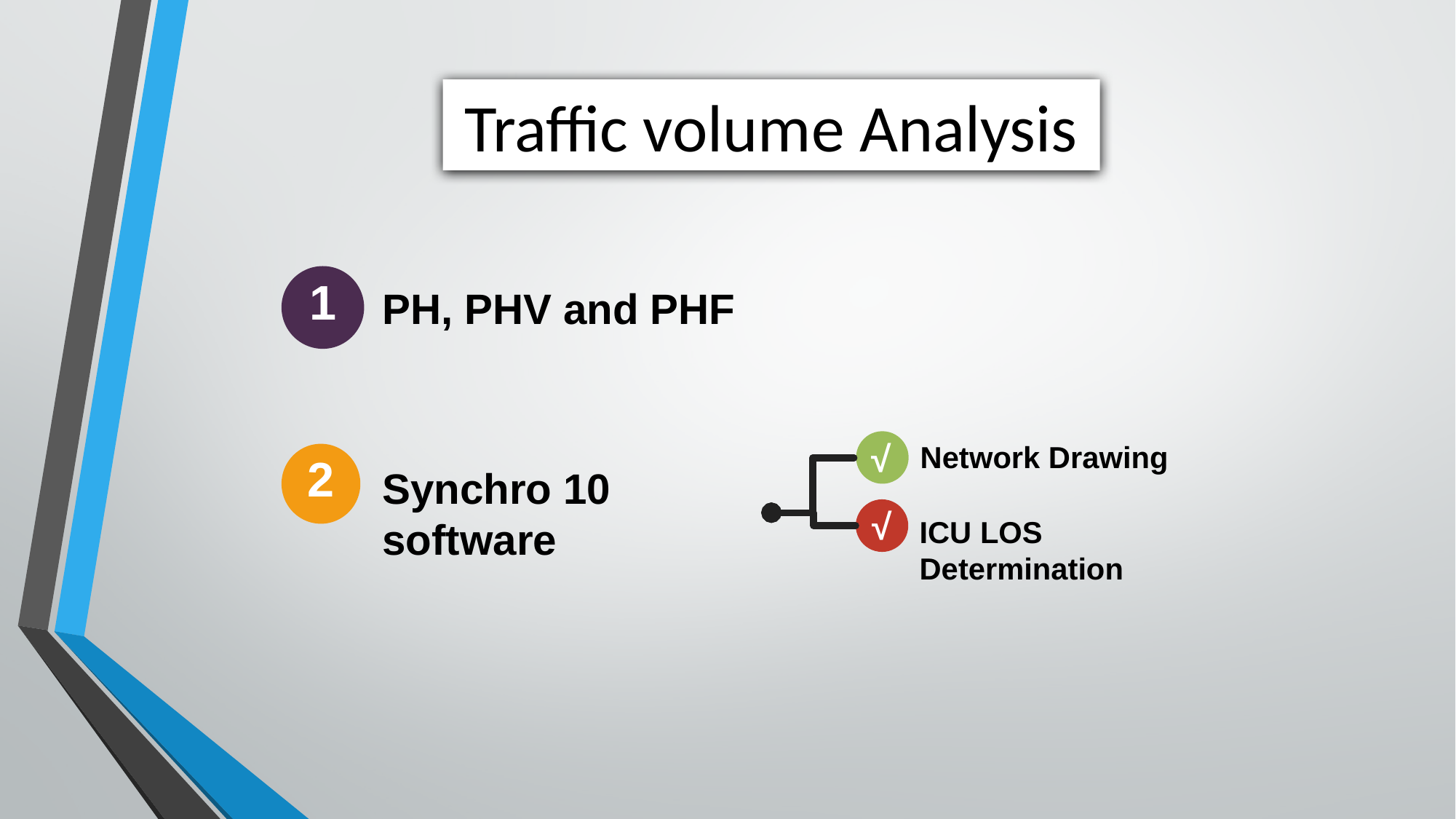

Traffic volume Analysis
1

PH, PHV and PHF
√

Network Drawing
2

Synchro 10 software
√

ICU LOS Determination